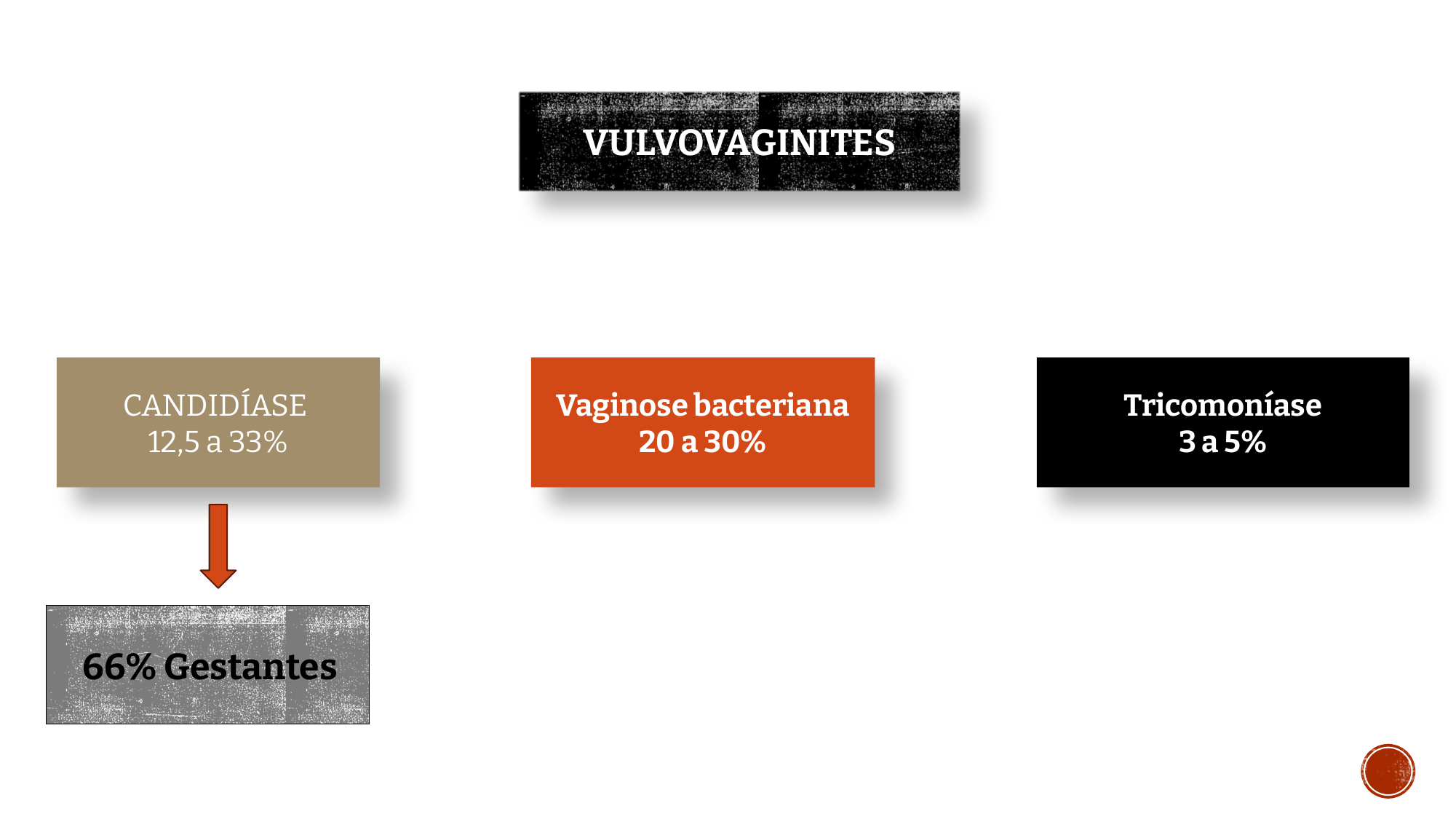

VULVOVAGINITES
CANDIDÍASE
12,5 a 33%
Vaginose bacteriana
20 a 30%
Tricomoníase
3 a 5%

 66% Gestantes